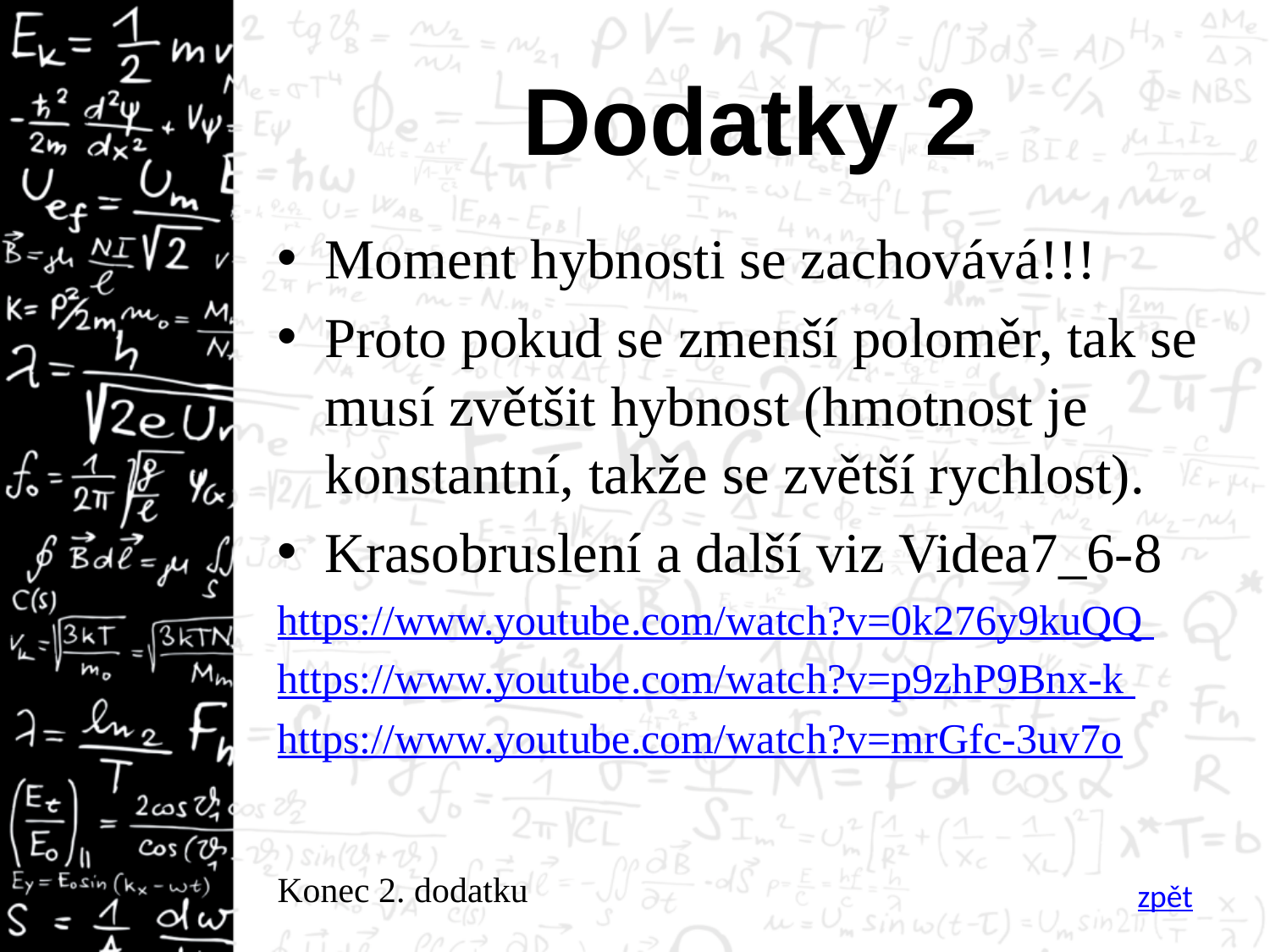

# Dodatky 2
Moment hybnosti se zachovává!!!
Proto pokud se zmenší poloměr, tak se musí zvětšit hybnost (hmotnost je konstantní, takže se zvětší rychlost).
Krasobruslení a další viz Videa7_6-8
https://www.youtube.com/watch?v=0k276y9kuQQ
https://www.youtube.com/watch?v=p9zhP9Bnx-k
https://www.youtube.com/watch?v=mrGfc-3uv7o

Konec 2. dodatku

zpět